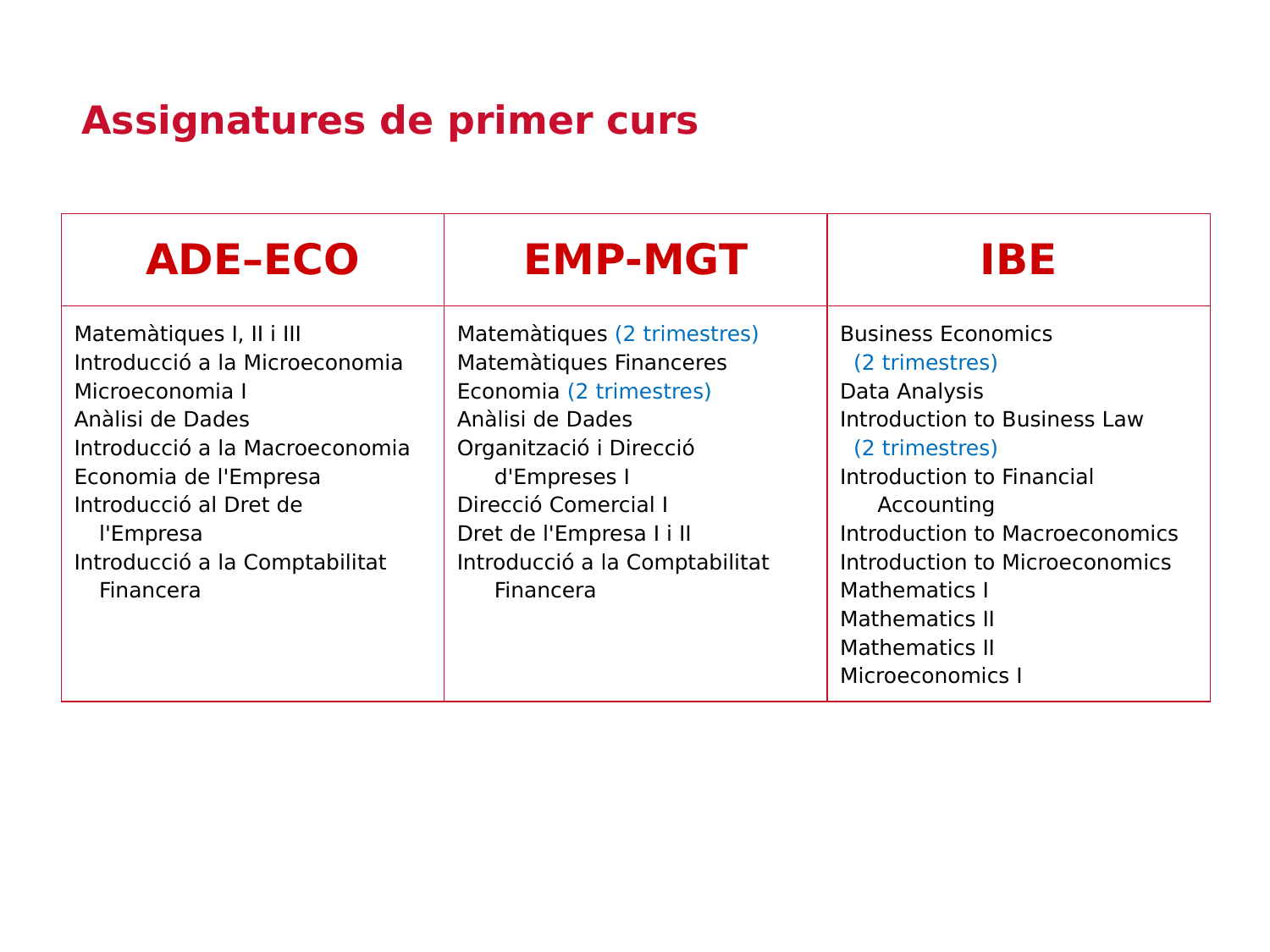

Assignatures de primer curs

| ADE–ECO | EMP-MGT | IBE |
| --- | --- | --- |
| Matemàtiques I, II i III Introducció a la Microeconomia Microeconomia I Anàlisi de Dades Introducció a la Macroeconomia Economia de l'Empresa Introducció al Dret de l'Empresa Introducció a la Comptabilitat Financera | Matemàtiques (2 trimestres) Matemàtiques Financeres Economia (2 trimestres) Anàlisi de Dades Organització i Direcció d'Empreses I Direcció Comercial I Dret de l'Empresa I i II Introducció a la Comptabilitat Financera | Business Economics (2 trimestres) Data Analysis Introduction to Business Law (2 trimestres) Introduction to Financial Accounting Introduction to Macroeconomics Introduction to Microeconomics Mathematics I Mathematics II Mathematics II Microeconomics I |